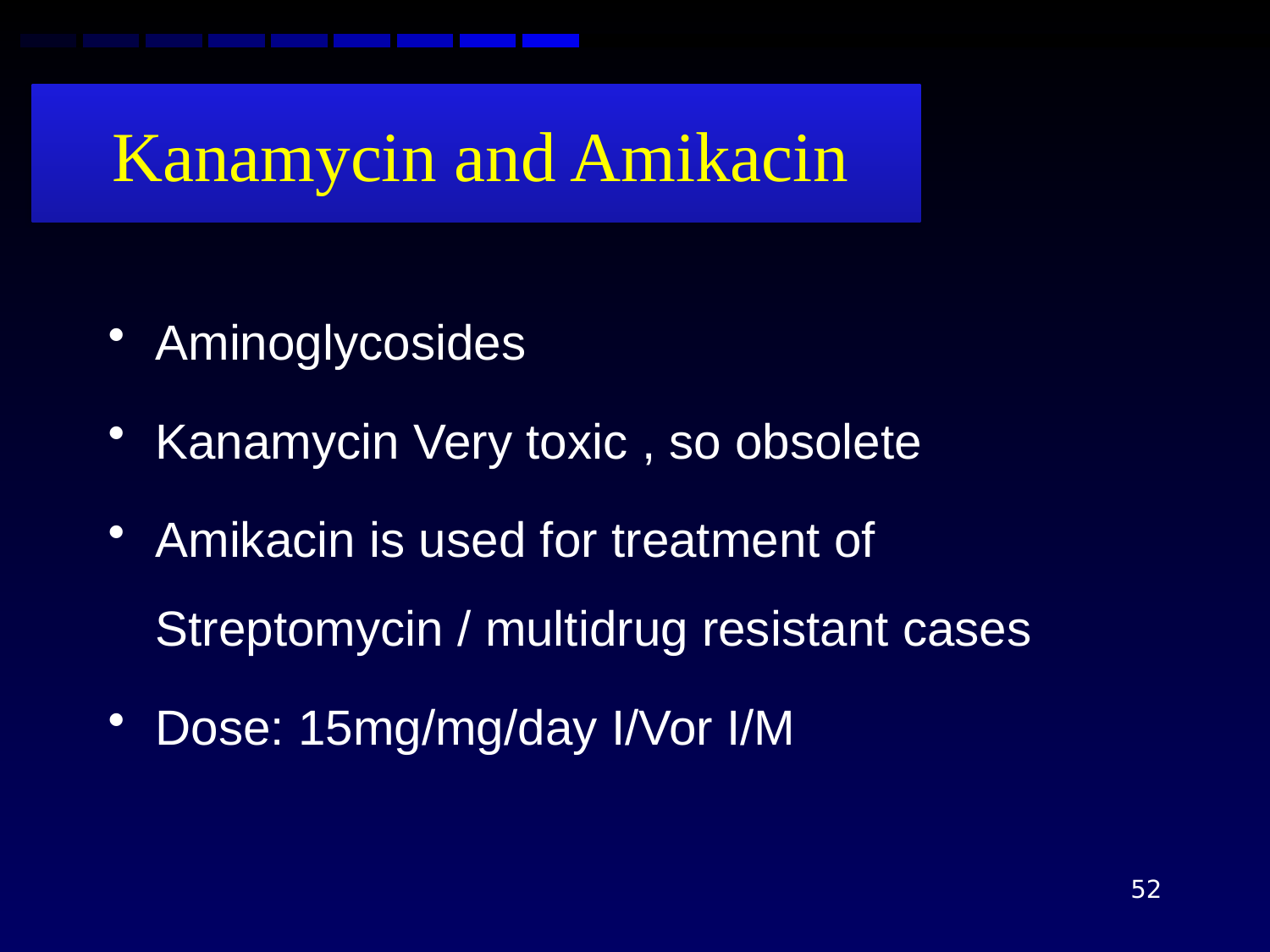

# Kanamycin and Amikacin
Aminoglycosides
Kanamycin Very toxic , so obsolete
Amikacin is used for treatment of Streptomycin / multidrug resistant cases
Dose: 15mg/mg/day I/Vor I/M

52